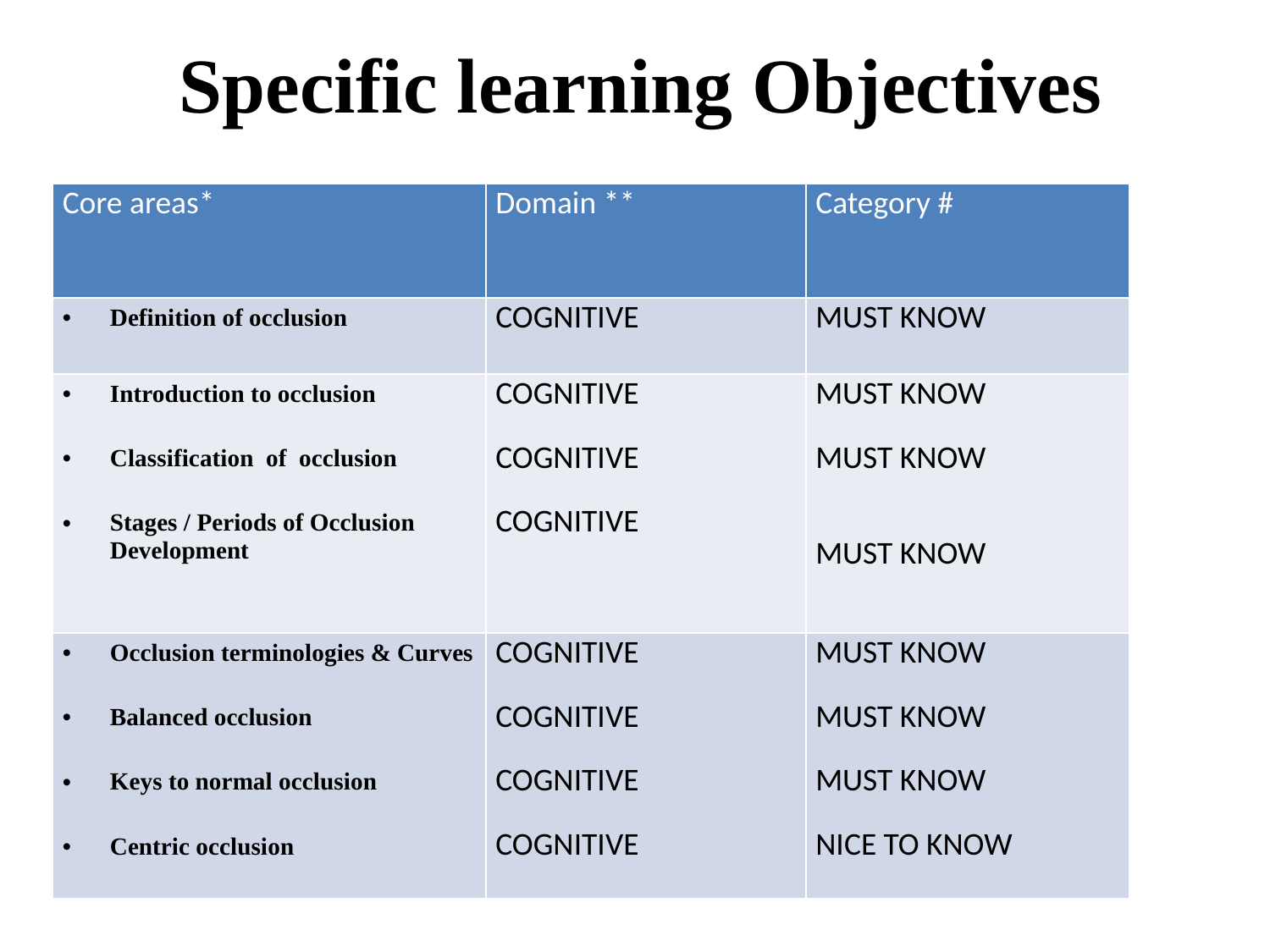

Specific learning Objectives
| Core areas\* | Domain \*\* | Category # |
| --- | --- | --- |
| Definition of occlusion | COGNITIVE | MUST KNOW |
| Introduction to occlusion Classification of occlusion Stages / Periods of Occlusion Development | COGNITIVE COGNITIVE COGNITIVE | MUST KNOW MUST KNOW MUST KNOW |
| Occlusion terminologies & Curves Balanced occlusion Keys to normal occlusion Centric occlusion | COGNITIVE COGNITIVE COGNITIVE COGNITIVE | MUST KNOW MUST KNOW MUST KNOW NICE TO KNOW |